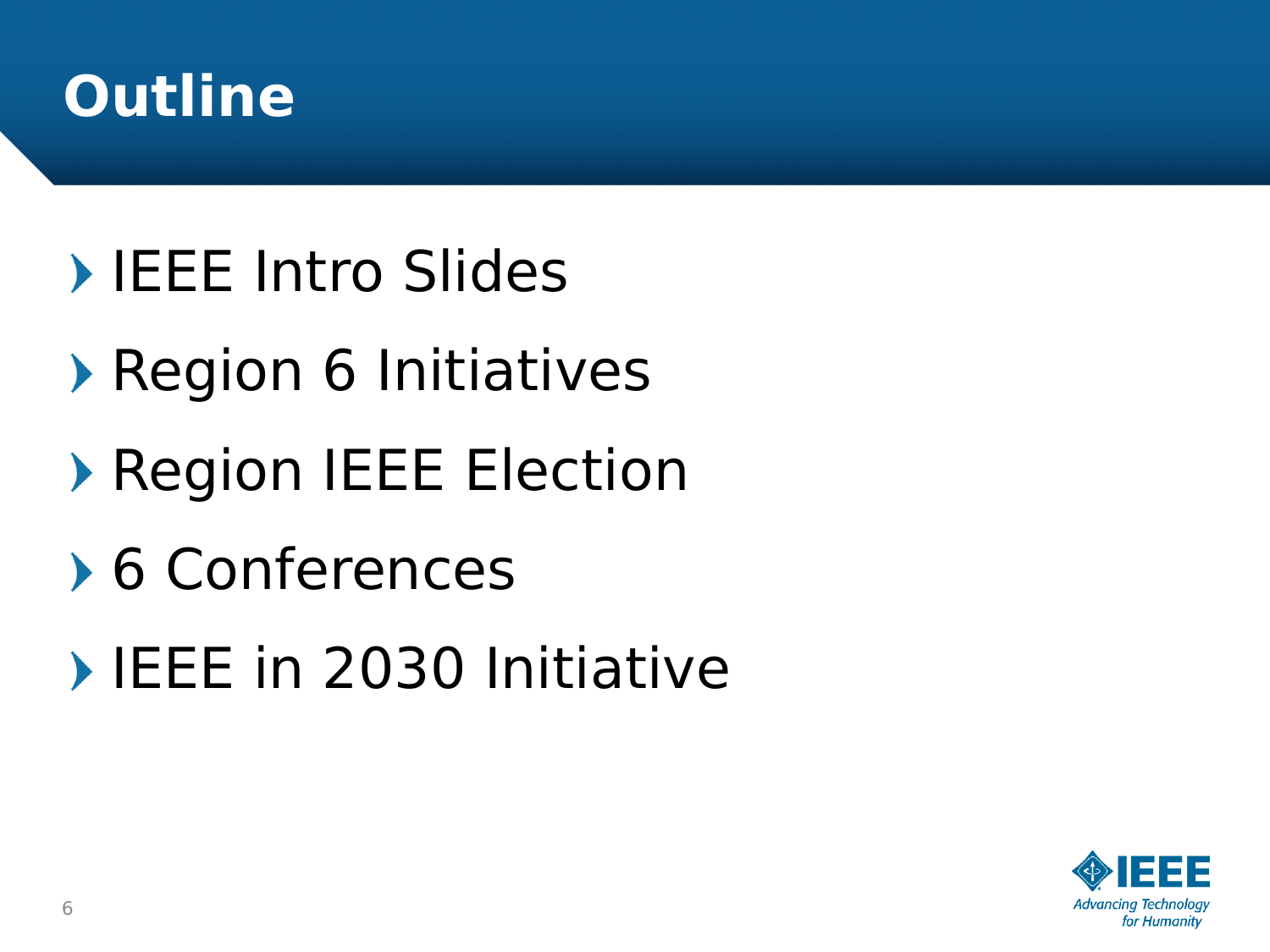

# Outline
IEEE Intro Slides
Region 6 Initiatives
Region IEEE Election
6 Conferences
IEEE in 2030 Initiative
6